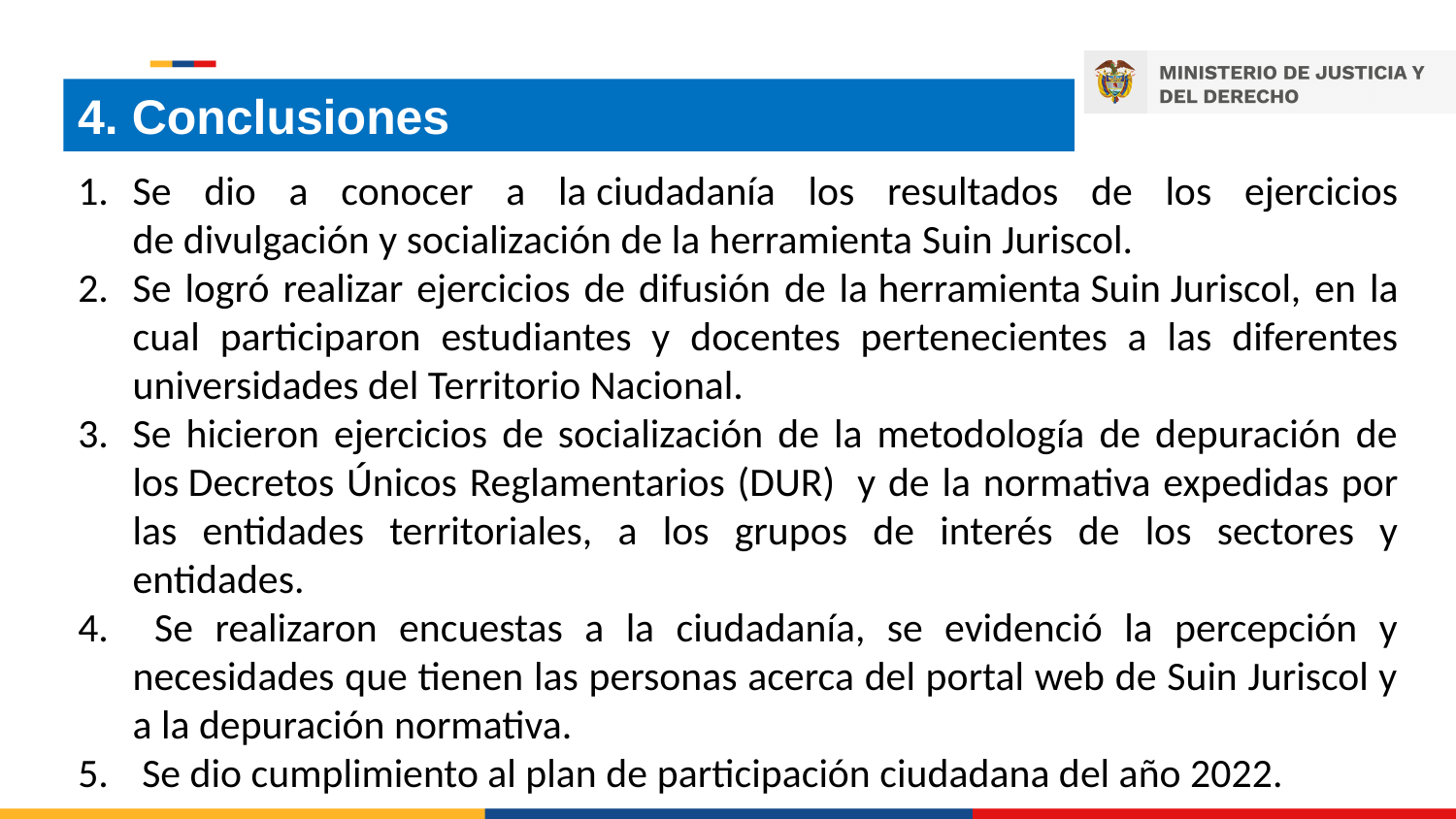

4. Conclusiones

Se dio a conocer a la ciudadanía los resultados de los ejercicios de divulgación y socialización de la herramienta Suin Juriscol.
Se logró realizar ejercicios de difusión de la herramienta Suin Juriscol, en la cual participaron estudiantes y docentes pertenecientes a las diferentes universidades del Territorio Nacional.
Se hicieron ejercicios de socialización de la metodología de depuración de los Decretos Únicos Reglamentarios (DUR)  y de la normativa expedidas por las entidades territoriales, a los grupos de interés de los sectores y entidades.
 Se realizaron encuestas a la ciudadanía, se evidenció la percepción y necesidades que tienen las personas acerca del portal web de Suin Juriscol y a la depuración normativa.
 Se dio cumplimiento al plan de participación ciudadana del año 2022.